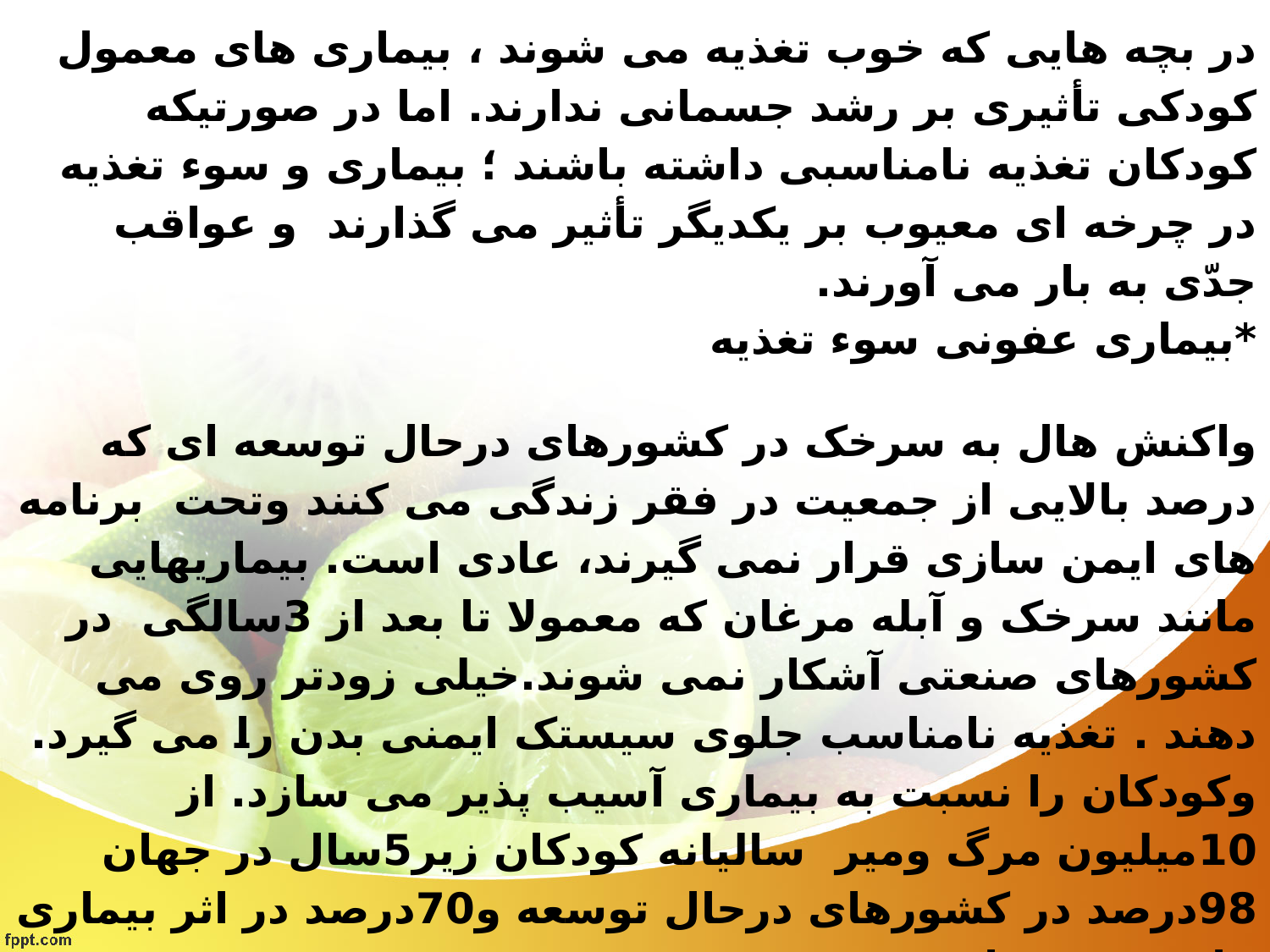

# *بیماری عفونی در بچه هایی که خوب تغذیه می شوند ، بیماری های معمول کودکی تأثیری بر رشد جسمانی ندارند. اما در صورتیکه کودکان تغذیه نامناسبی داشته باشند ؛ بیماری و سوء تغذیه در چرخه ای معیوب بر یکدیگر تأثیر می گذارند  و عواقب جدّی به بار می آورند. *بیماری عفونی سوء تغذیه واکنش هال به سرخک در کشورهای درحال توسعه ای که درصد بالایی از جمعیت در فقر زندگی می کنند وتحت  برنامه های ایمن سازی قرار نمی گیرند، عادی است. بیماریهایی مانند سرخک و آبله مرغان که معمولا تا بعد از 3سالگی  در کشورهای صنعتی آشکار نمی شوند.خیلی زودتر روی می دهند . تغذیه نامناسب جلوی سیستک ایمنی بدن را می گیرد. وکودکان را نسبت به بیماری آسیب پذیر می سازد. از 10میلیون مرگ ومیر  سالیانه کودکان زیر5سال در جهان  98درصد در کشورهای درحال توسعه و70درصد در اثر بیماری های عفونی است.